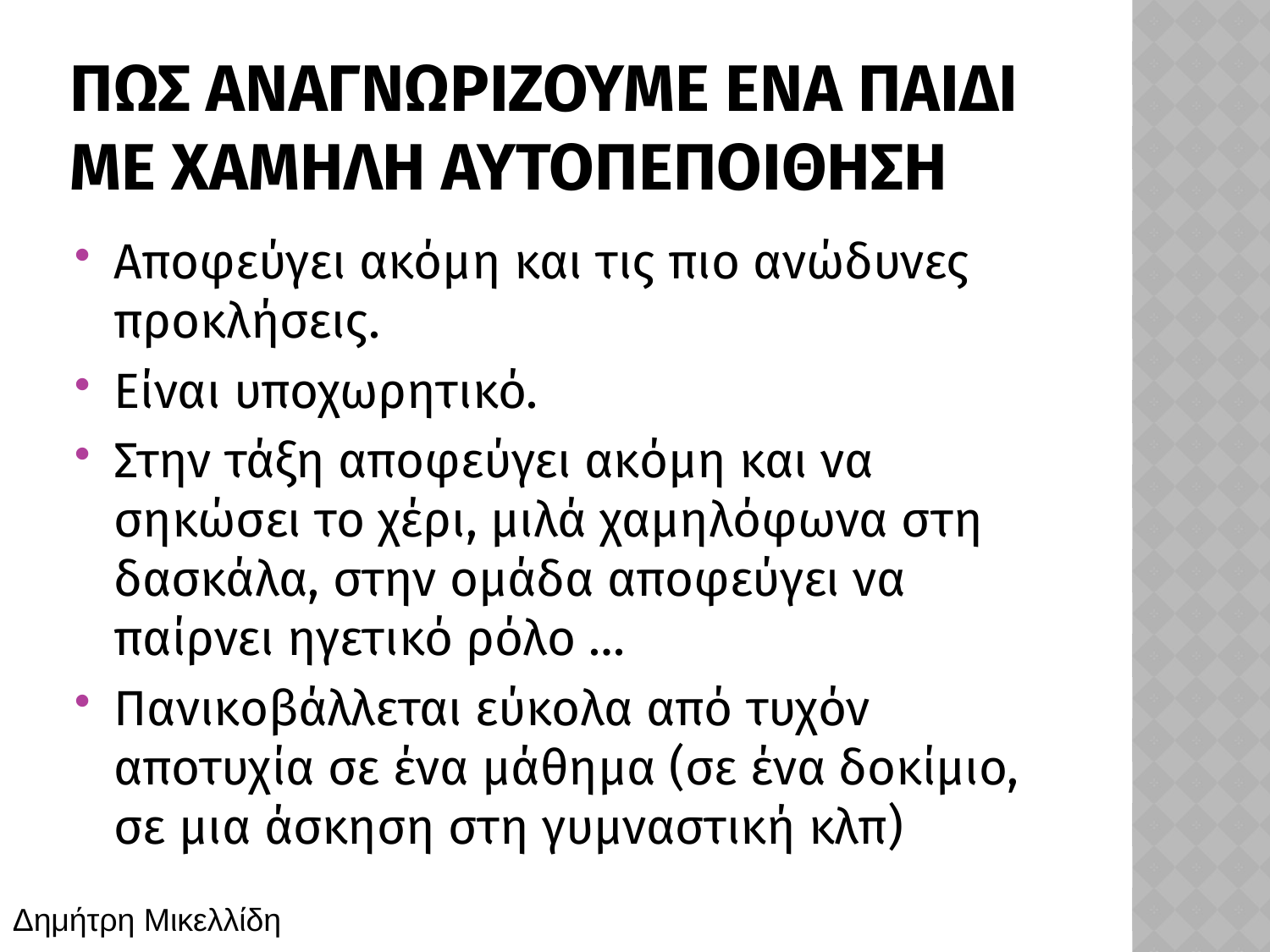

# ΠΩΣ αναγνωρΙζουμε Ενα παιδΙ με χαμηλΗ αυτοπεποΙθηση
Αποφεύγει ακόμη και τις πιο ανώδυνες προκλήσεις.
Είναι υποχωρητικό.
Στην τάξη αποφεύγει ακόμη και να σηκώσει το χέρι, μιλά χαμηλόφωνα στη δασκάλα, στην ομάδα αποφεύγει να παίρνει ηγετικό ρόλο …
Πανικοβάλλεται εύκολα από τυχόν αποτυχία σε ένα μάθημα (σε ένα δοκίμιο, σε μια άσκηση στη γυμναστική κλπ)

Δημήτρη Μικελλίδη